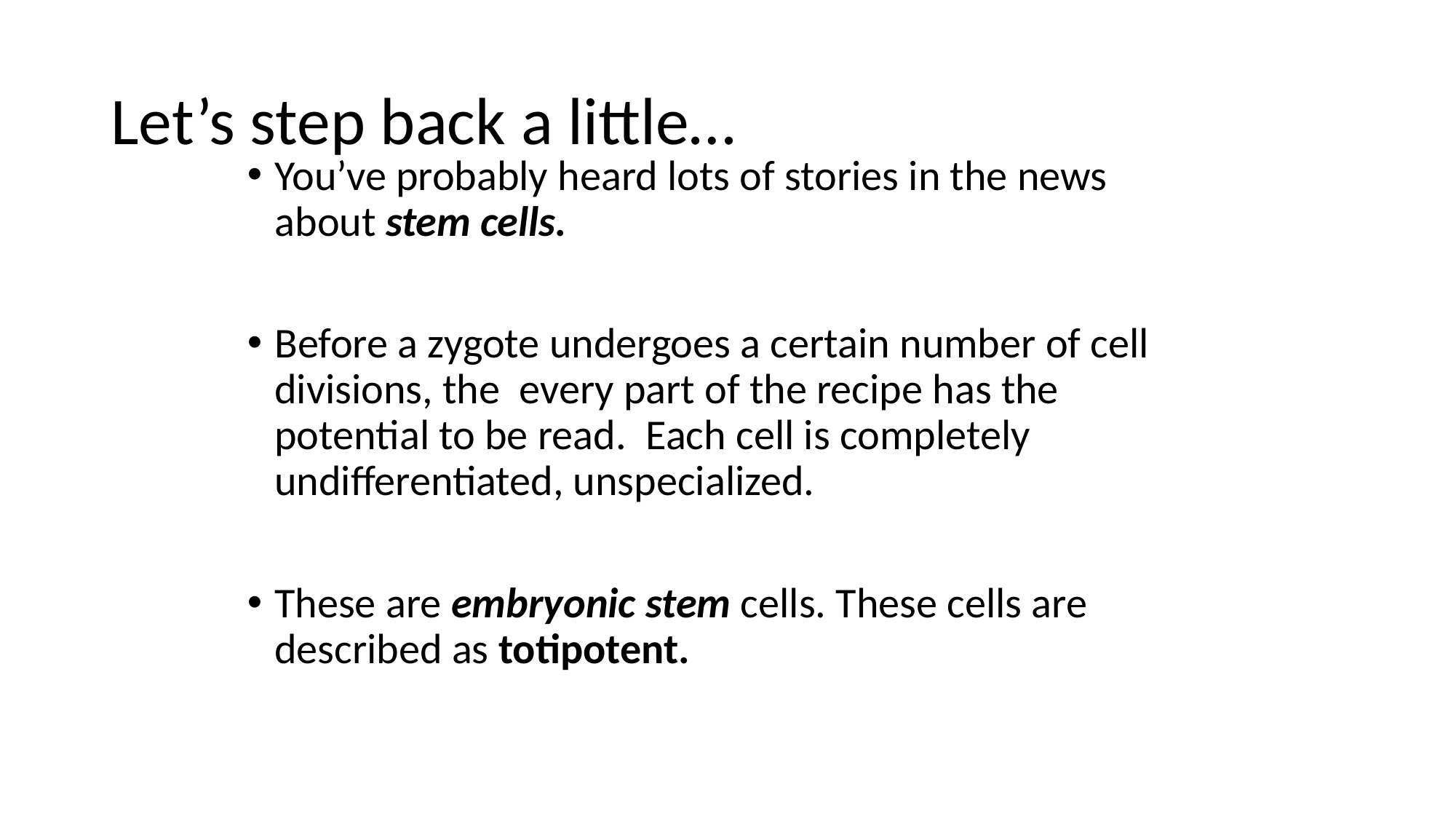

# Let’s step back a little…
You’ve probably heard lots of stories in the news about stem cells.

Before a zygote undergoes a certain number of cell divisions, the  every part of the recipe has the potential to be read.  Each cell is completely undifferentiated, unspecialized.

These are embryonic stem cells. These cells are described as totipotent.